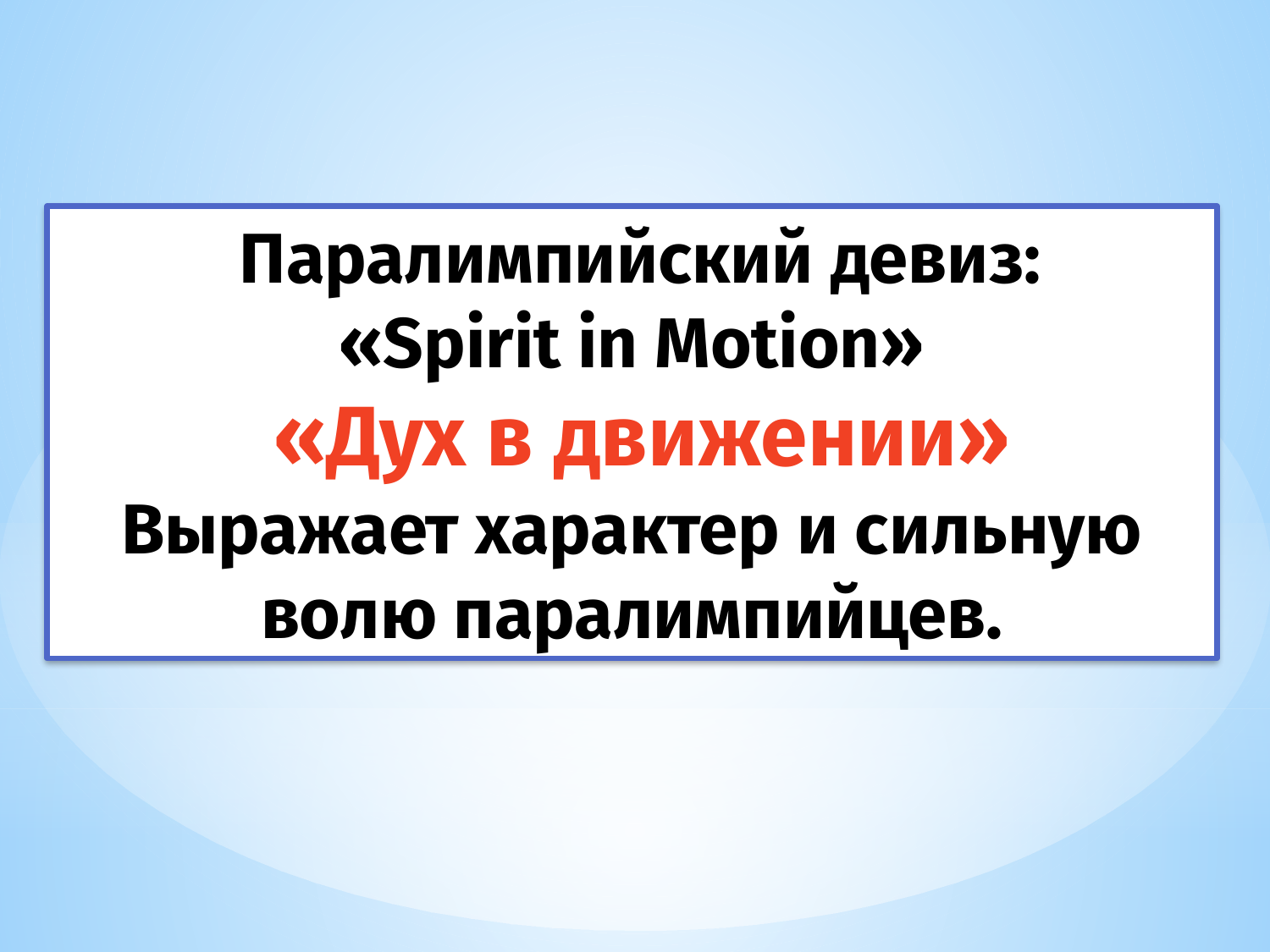

Паралимпийский девиз:
«Spirit in Motion»
 «Дух в движении»
Выражает характер и сильную волю паралимпийцев.